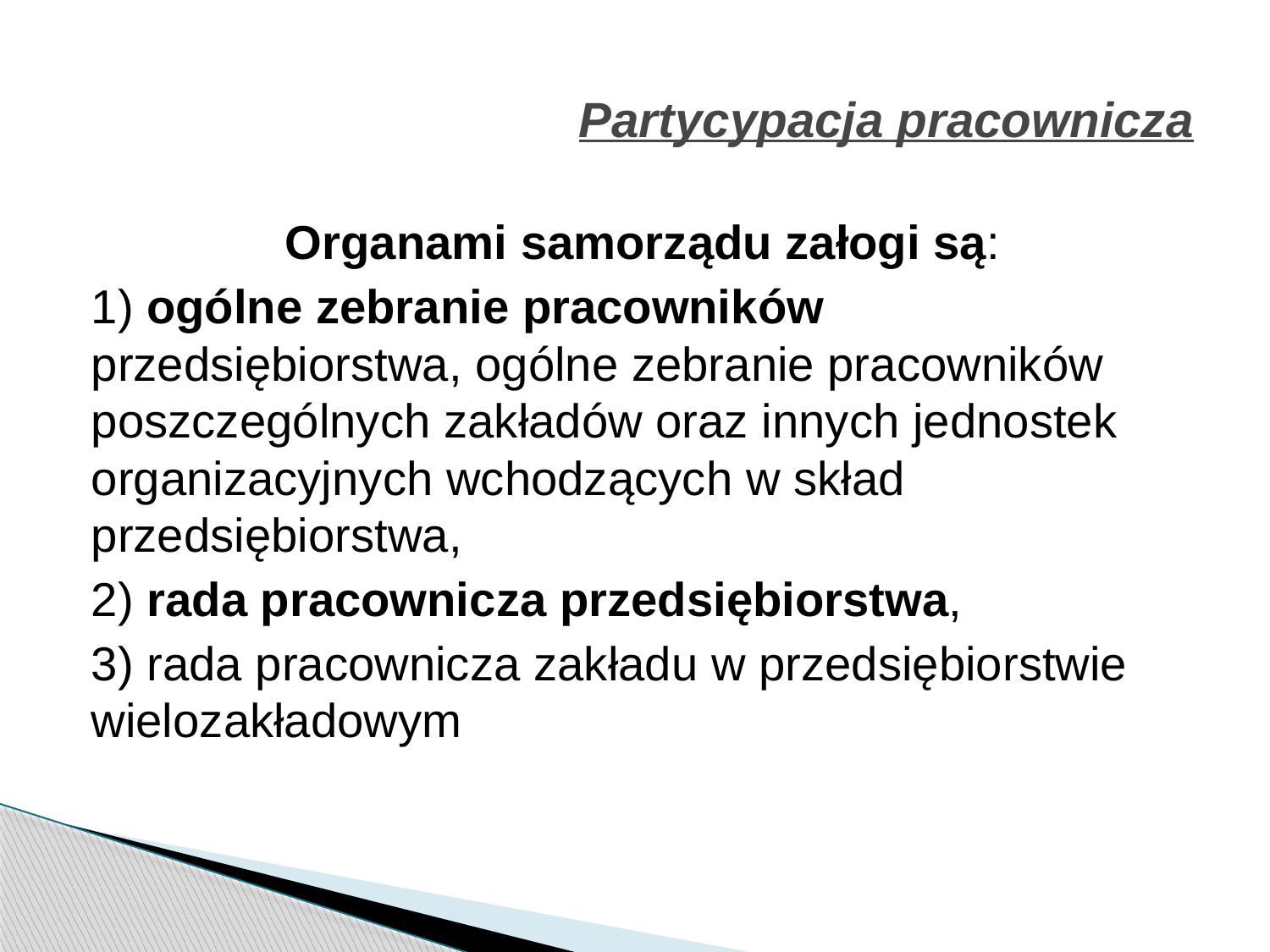

# Partycypacja pracownicza
 Organami samorządu załogi są:
1) ogólne zebranie pracowników przedsiębiorstwa, ogólne zebranie pracowników poszczególnych zakładów oraz innych jednostek organizacyjnych wchodzących w skład przedsiębiorstwa,
2) rada pracownicza przedsiębiorstwa,
3) rada pracownicza zakładu w przedsiębiorstwie wielozakładowym